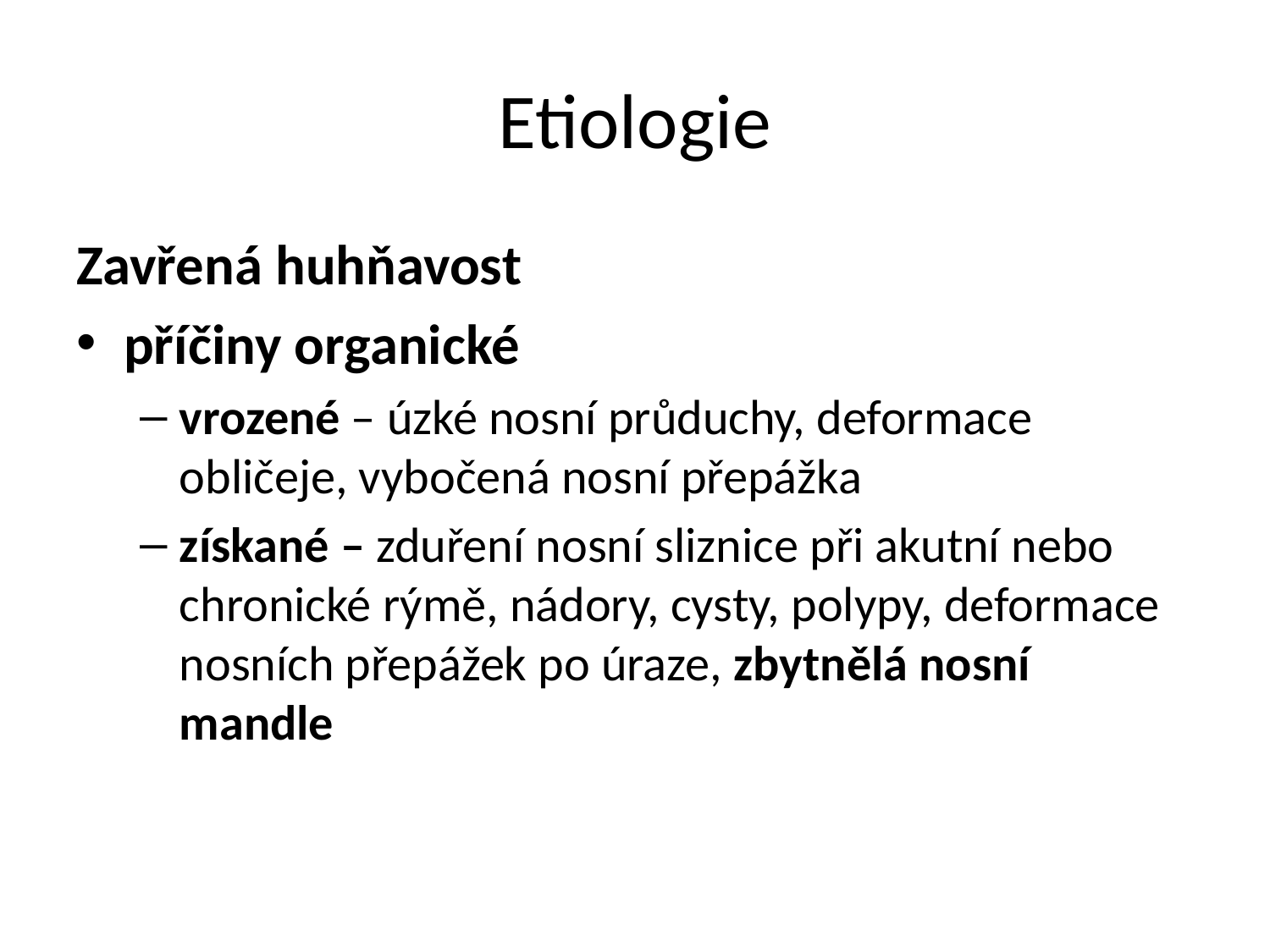

# Etiologie
Zavřená huhňavost
příčiny organické
vrozené – úzké nosní průduchy, deformace obličeje, vybočená nosní přepážka
získané – zduření nosní sliznice při akutní nebo chronické rýmě, nádory, cysty, polypy, deformace nosních přepážek po úraze, zbytnělá nosní mandle